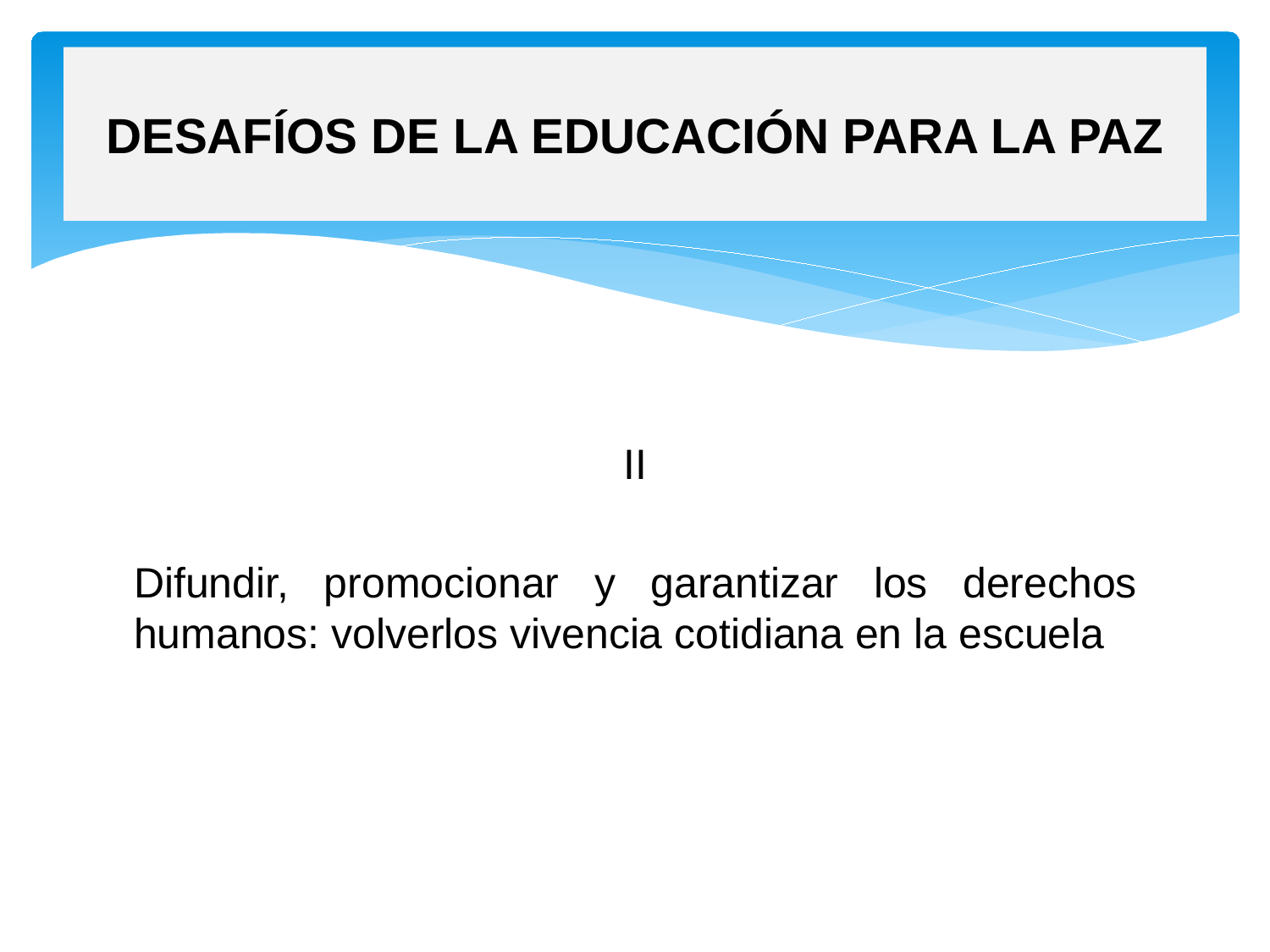

# DESAFÍOS DE LA EDUCACIÓN PARA LA PAZ

II

Difundir, promocionar y garantizar los derechos humanos: volverlos vivencia cotidiana en la escuela